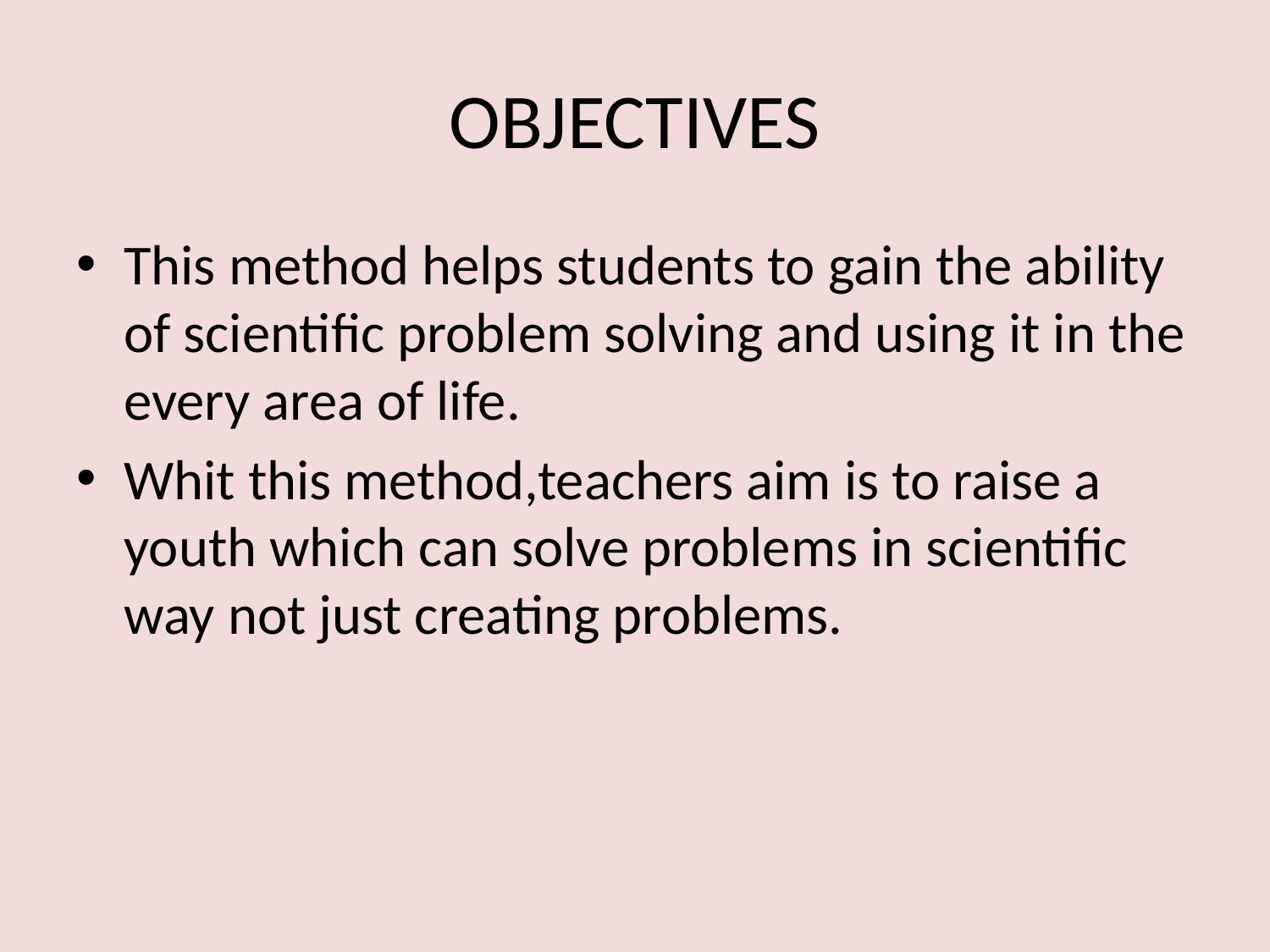

# OBJECTIVES
This method helps students to gain the ability of scientific problem solving and using it in the every area of life.
Whit this method,teachers aim is to raise a youth which can solve problems in scientific way not just creating problems.